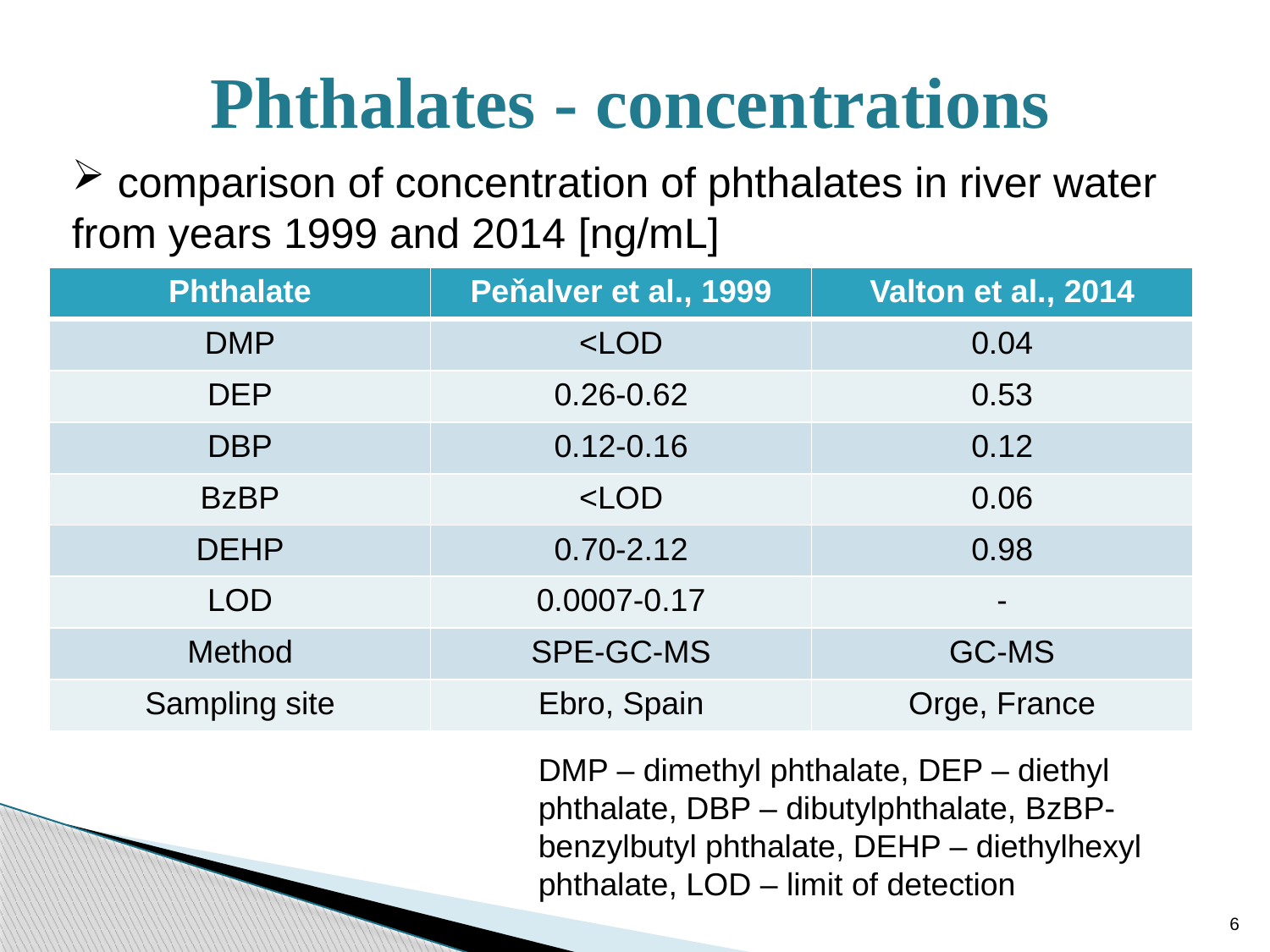

# Phthalates - concentrations
 comparison of concentration of phthalates in river water from years 1999 and 2014 [ng/mL]
| Phthalate | Peňalver et al., 1999 | Valton et al., 2014 |
| --- | --- | --- |
| DMP | <LOD | 0.04 |
| DEP | 0.26-0.62 | 0.53 |
| DBP | 0.12-0.16 | 0.12 |
| BzBP | <LOD | 0.06 |
| DEHP | 0.70-2.12 | 0.98 |
| LOD | 0.0007-0.17 | - |
| Method | SPE-GC-MS | GC-MS |
| Sampling site | Ebro, Spain | Orge, France |
DMP – dimethyl phthalate, DEP – diethyl phthalate, DBP – dibutylphthalate, BzBP- benzylbutyl phthalate, DEHP – diethylhexyl phthalate, LOD – limit of detection
6